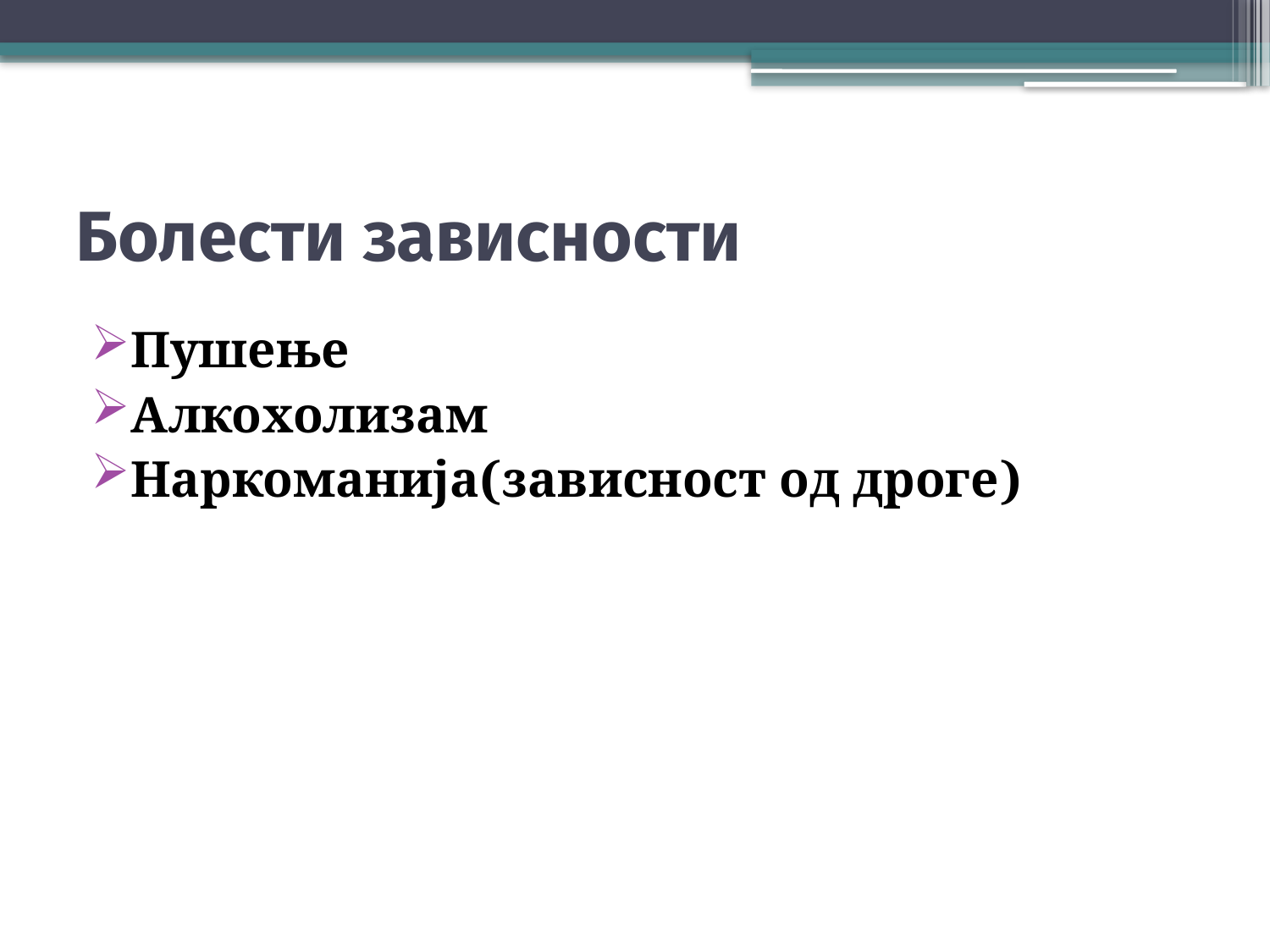

# Болести зависности
Пушење
Алкохолизам
Наркоманија(зависност од дроге)